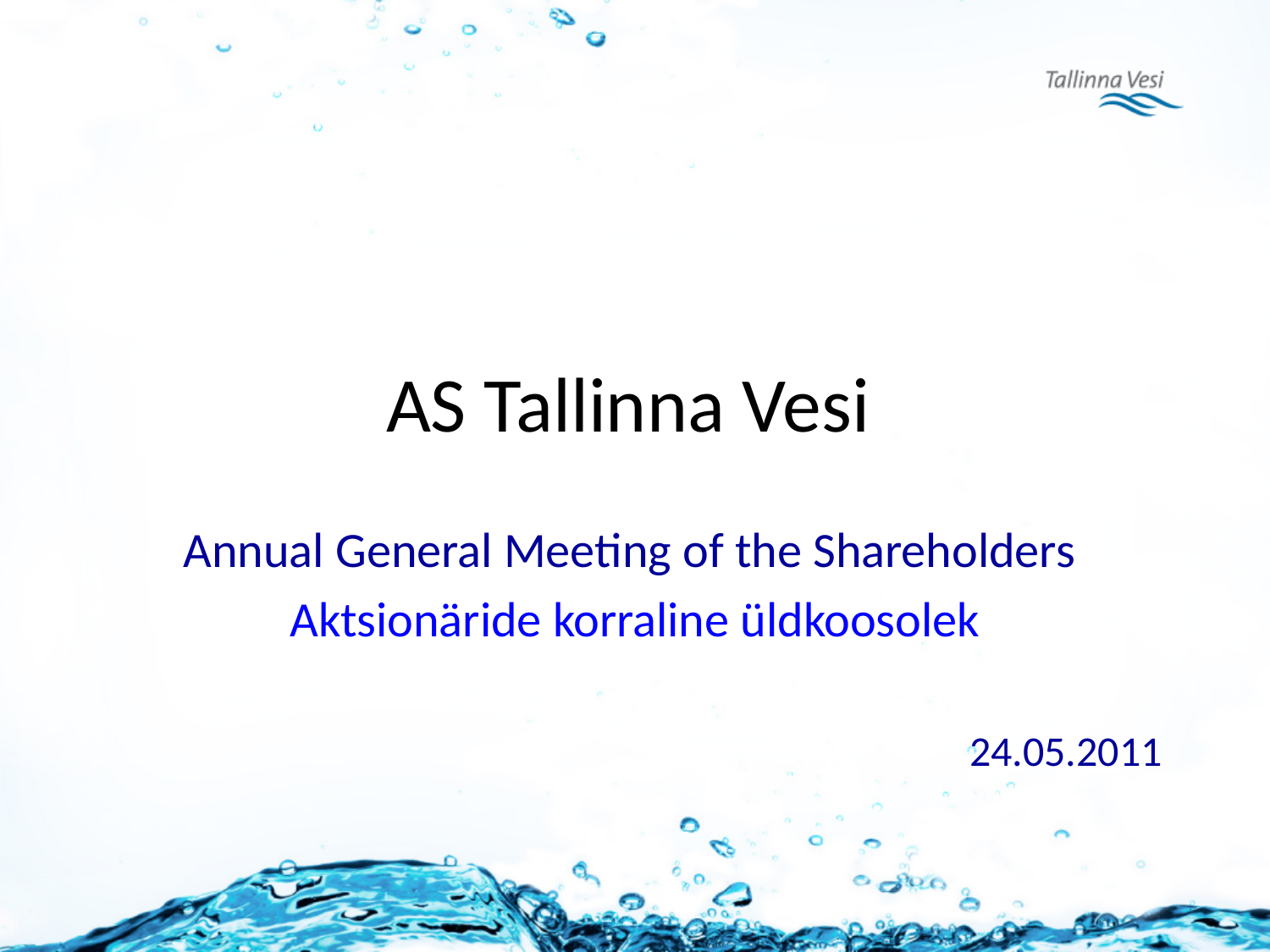

# AS Tallinna Vesi
Annual General Meeting of the Shareholders
Aktsionäride korraline üldkoosolek

24.05.2011